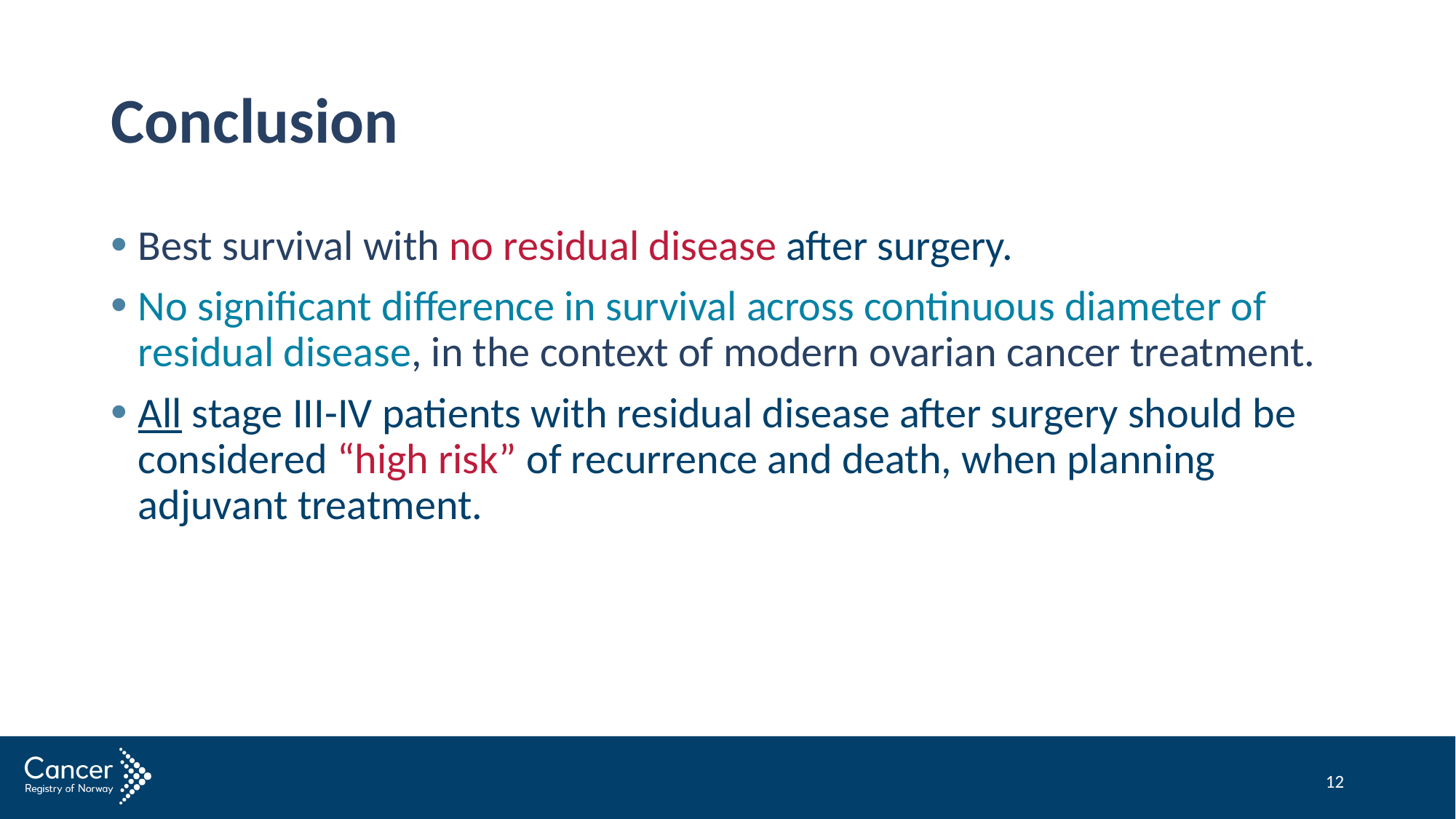

# Conclusion
Best survival with no residual disease after surgery.
No significant difference in survival across continuous diameter of residual disease, in the context of modern ovarian cancer treatment.
All stage III-IV patients with residual disease after surgery should be considered “high risk” of recurrence and death, when planning adjuvant treatment.
12